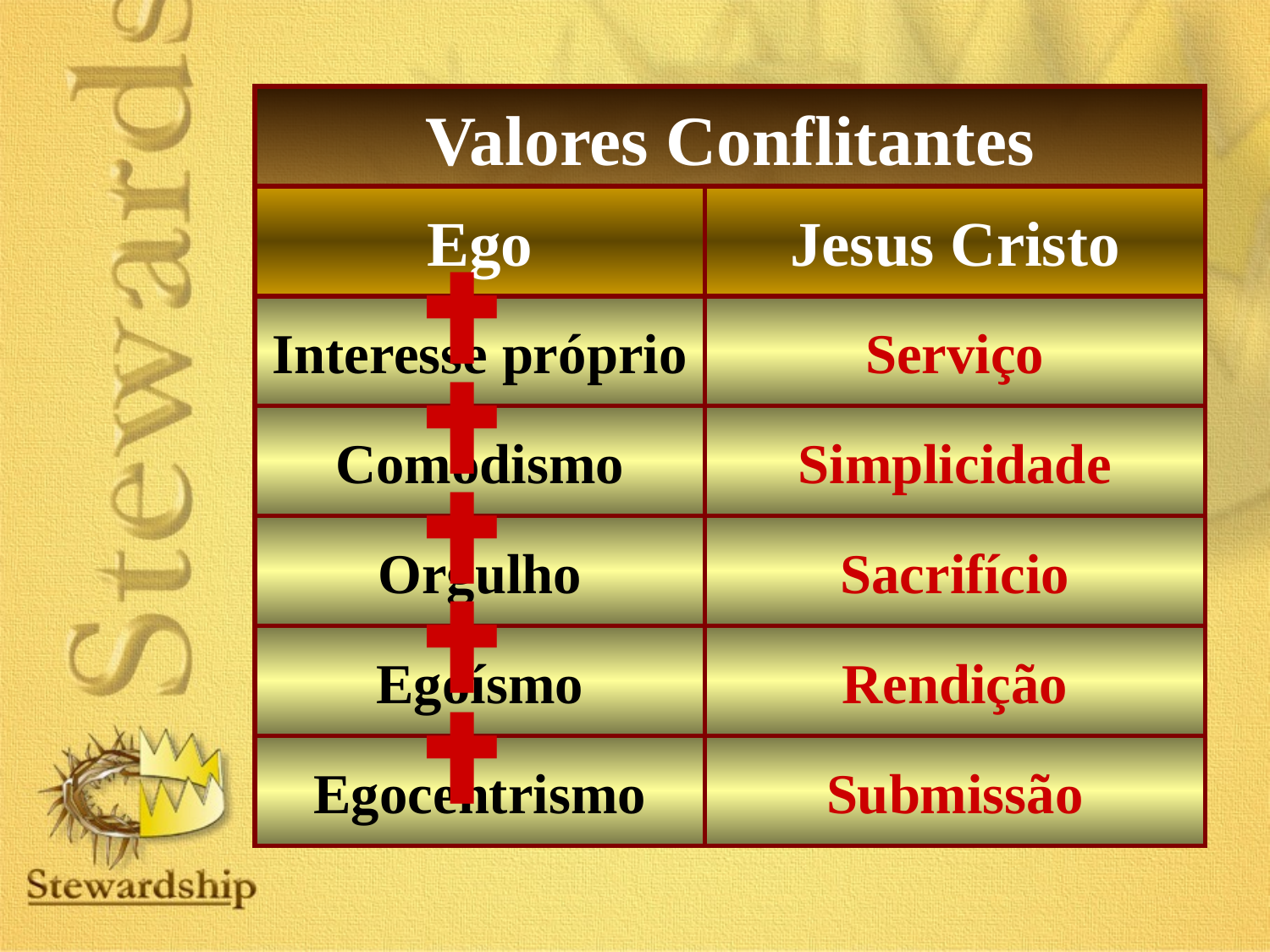

Valores Conflitantes
Ego
Jesus Cristo

Interesse próprio
Serviço

Comodismo
Simplicidade

Orgulho
Sacrifício

Egoísmo
Rendição

Egocentrismo
Submissão